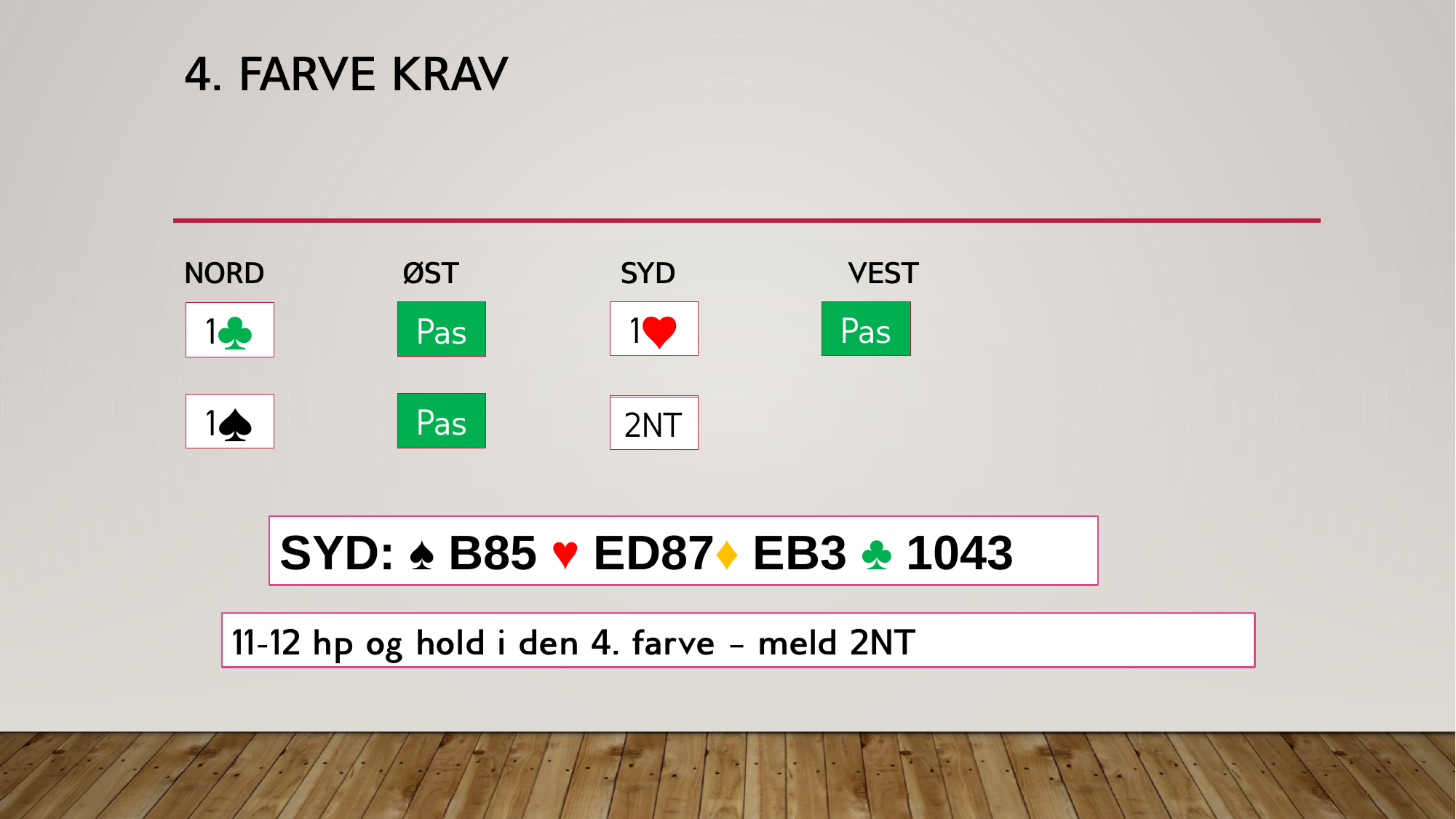

# 4. Farve krav
NORD		ØST		SYD	            VEST

Pas
1♥︎
Pas
1♣︎
Pas
1♠︎
?
2NT
SYD: ♠︎ B85 ♥︎ ED87♦︎ EB3 ♣︎ 1043
11-12 hp og hold i den 4. farve – meld 2NT